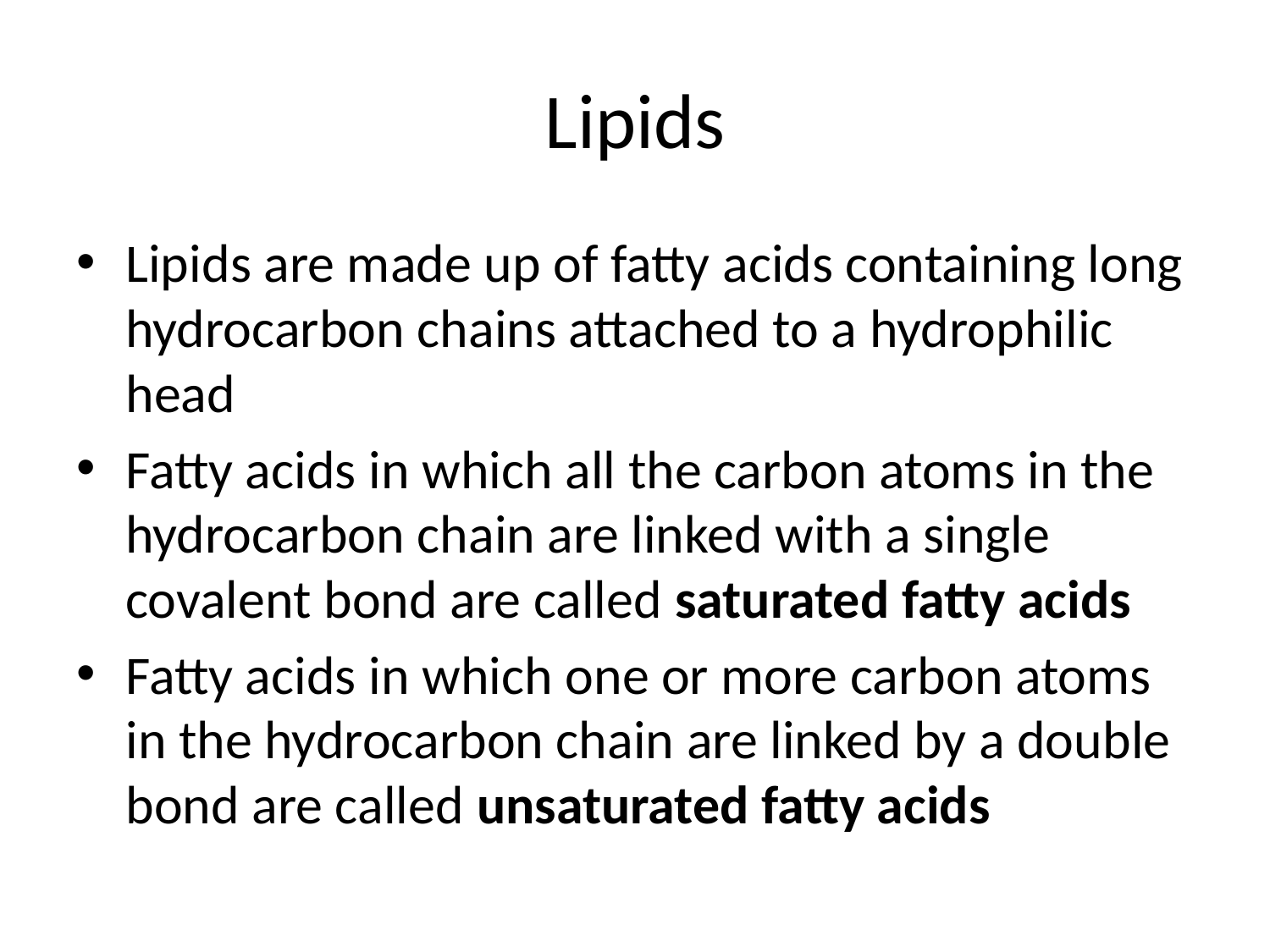

# Lipids
Lipids are made up of fatty acids containing long hydrocarbon chains attached to a hydrophilic head
Fatty acids in which all the carbon atoms in the hydrocarbon chain are linked with a single covalent bond are called saturated fatty acids
Fatty acids in which one or more carbon atoms in the hydrocarbon chain are linked by a double bond are called unsaturated fatty acids